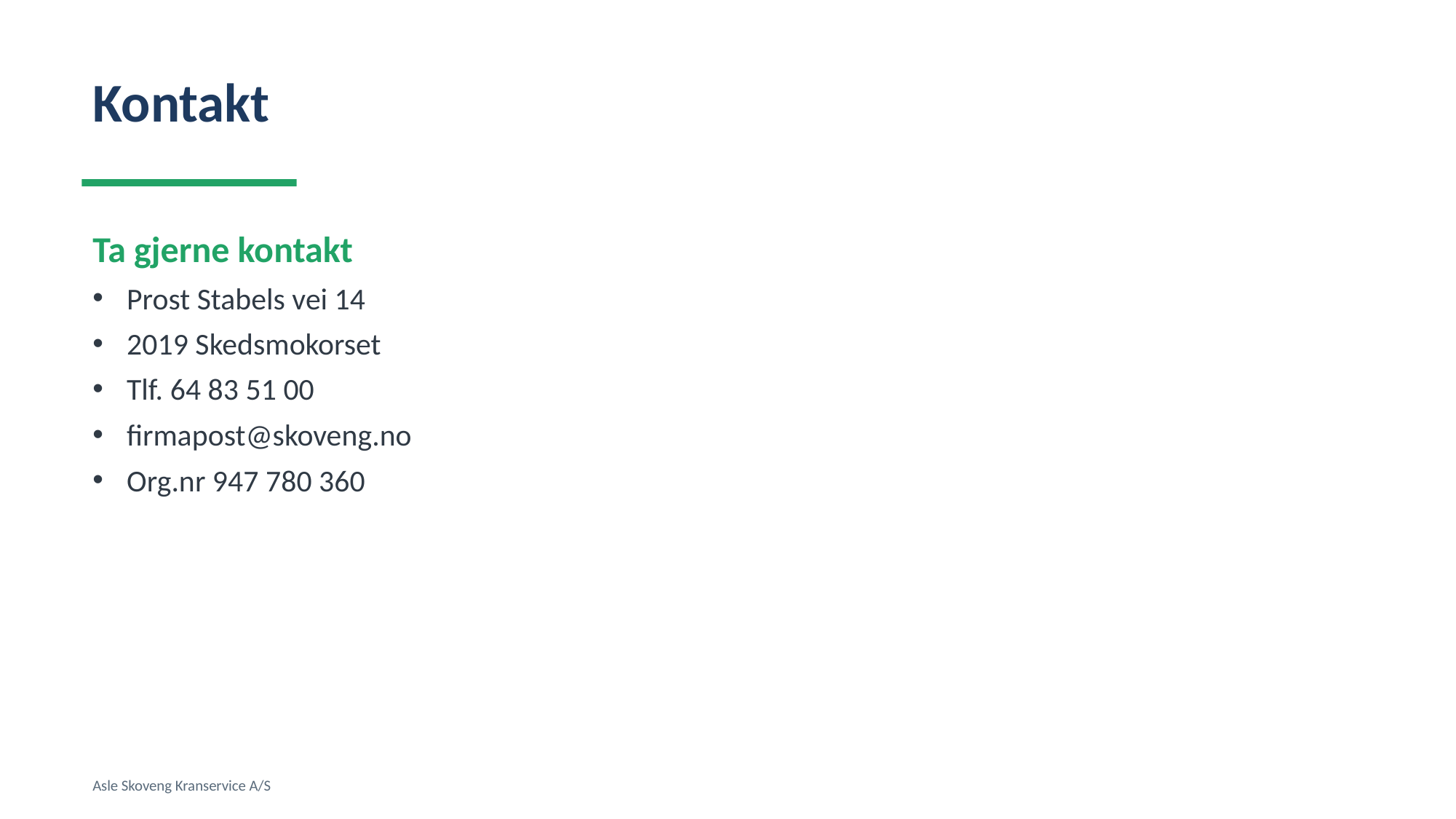

Kontakt

Ta gjerne kontakt
Prost Stabels vei 14
2019 Skedsmokorset
Tlf. 64 83 51 00
firmapost@skoveng.no
Org.nr 947 780 360
Asle Skoveng Kranservice A/S